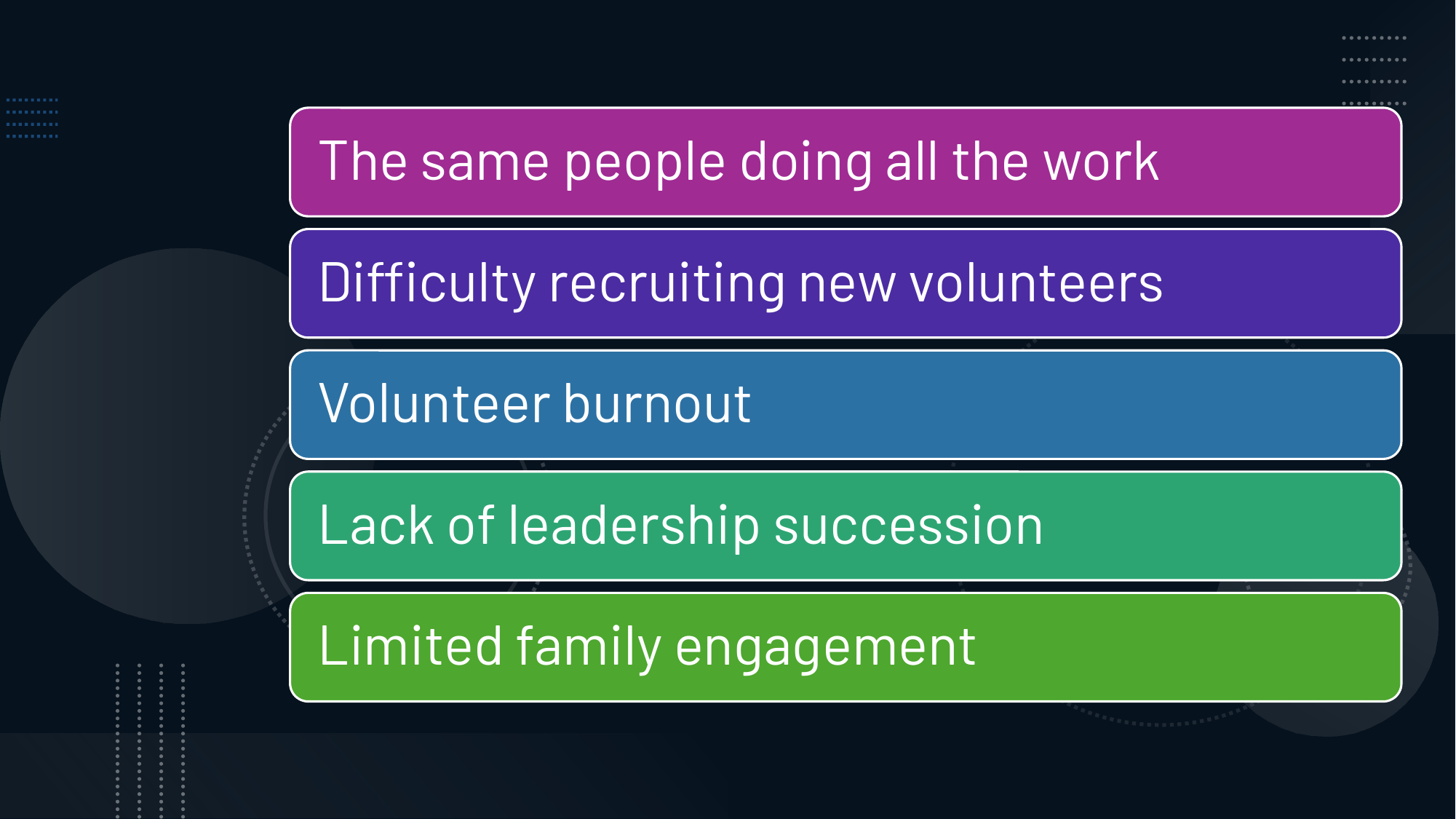

The same people doing all the work
Difficulty recruiting new volunteers
Volunteer burnout
Lack of leadership succession
Limited family engagement